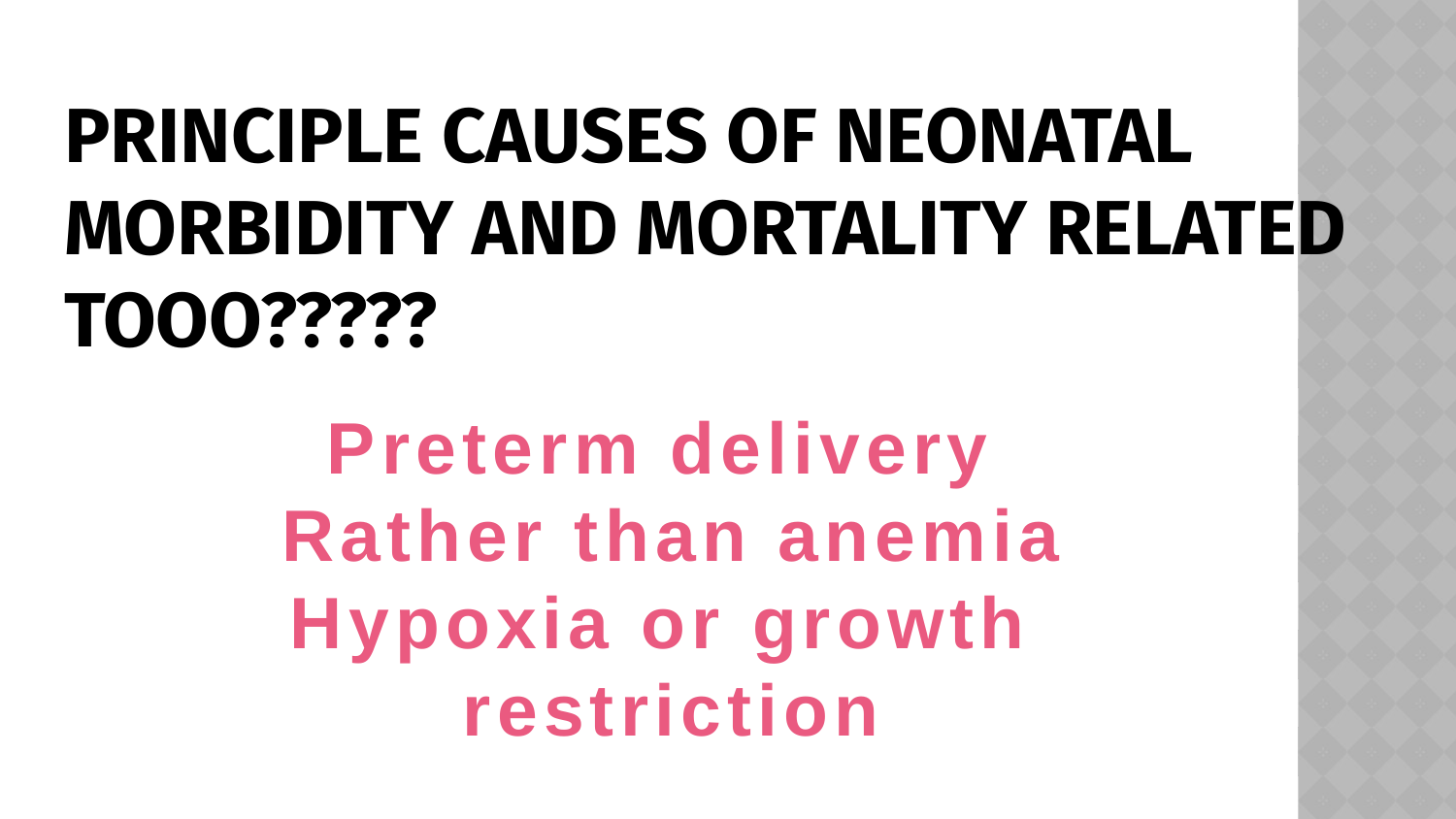

# PRINCIPLE CAUSES OF NEONATAL MORBIDITY AND MORTALITY RELATED TOOO?????
Preterm delivery
Rather than anemia
Hypoxia or growth
restriction